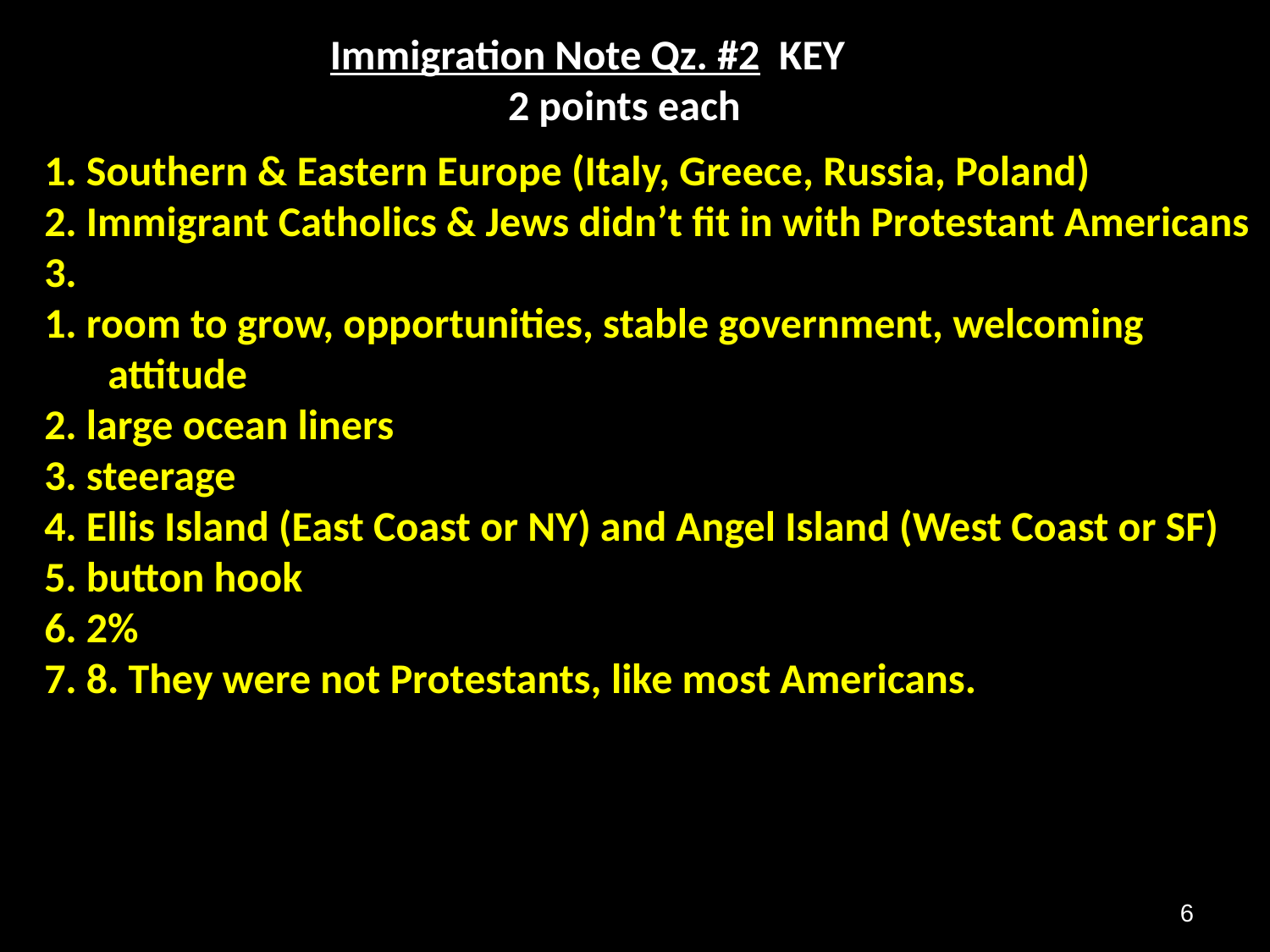

Immigration Note Qz. #2  KEY
2 points each
1. Southern & Eastern Europe (Italy, Greece, Russia, Poland)
2. Immigrant Catholics & Jews didn’t fit in with Protestant Americans
3.
1. room to grow, opportunities, stable government, welcoming attitude
2. large ocean liners
3. steerage
4. Ellis Island (East Coast or NY) and Angel Island (West Coast or SF)
5. button hook
6. 2%
7. 8. They were not Protestants, like most Americans.

6